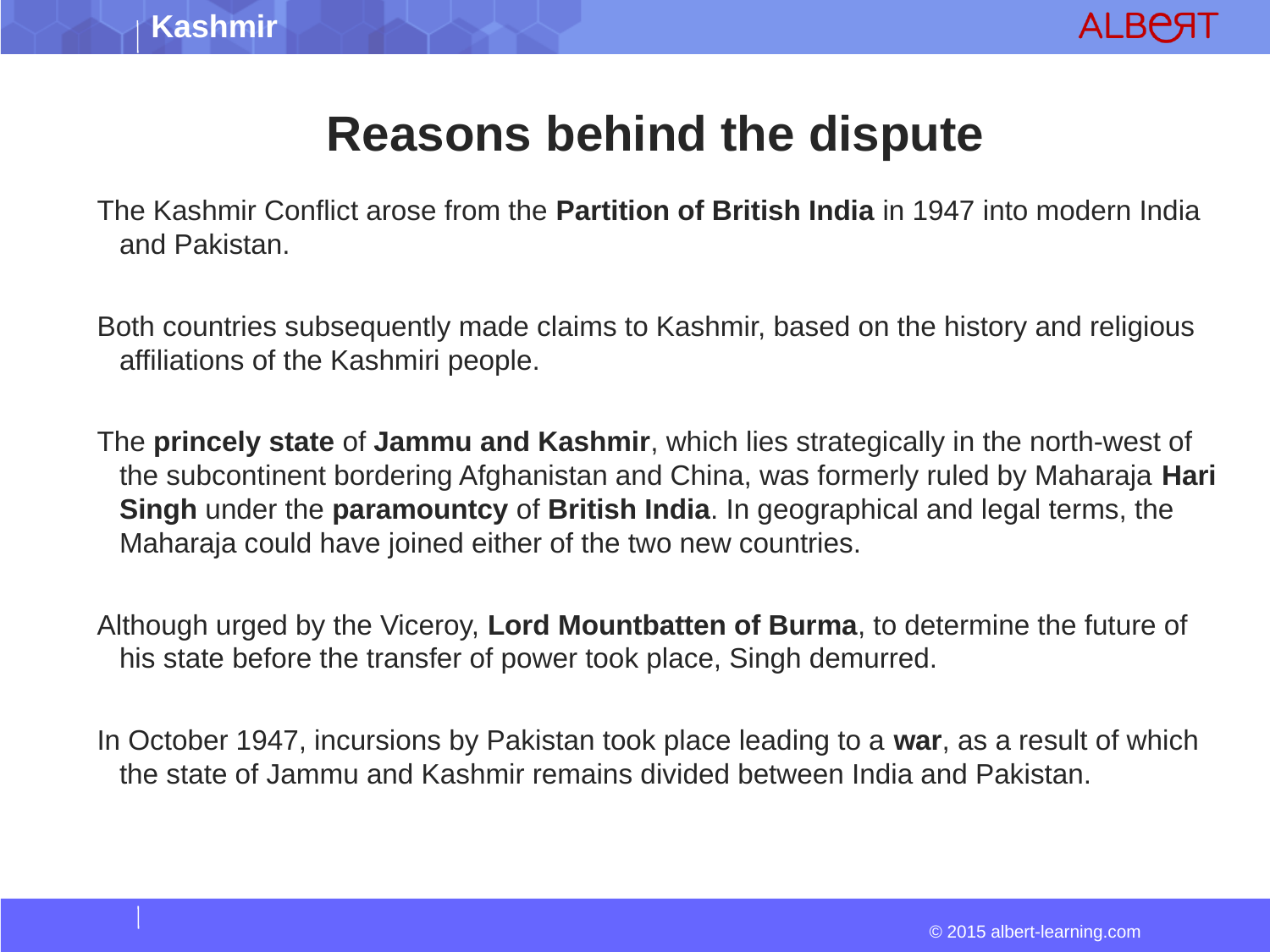

Reasons behind the dispute

The Kashmir Conflict arose from the Partition of British India in 1947 into modern India and Pakistan.

Both countries subsequently made claims to Kashmir, based on the history and religious affiliations of the Kashmiri people.

The princely state of Jammu and Kashmir, which lies strategically in the north-west of the subcontinent bordering Afghanistan and China, was formerly ruled by Maharaja Hari Singh under the paramountcy of British India. In geographical and legal terms, the Maharaja could have joined either of the two new countries.

Although urged by the Viceroy, Lord Mountbatten of Burma, to determine the future of his state before the transfer of power took place, Singh demurred.

In October 1947, incursions by Pakistan took place leading to a war, as a result of which the state of Jammu and Kashmir remains divided between India and Pakistan.